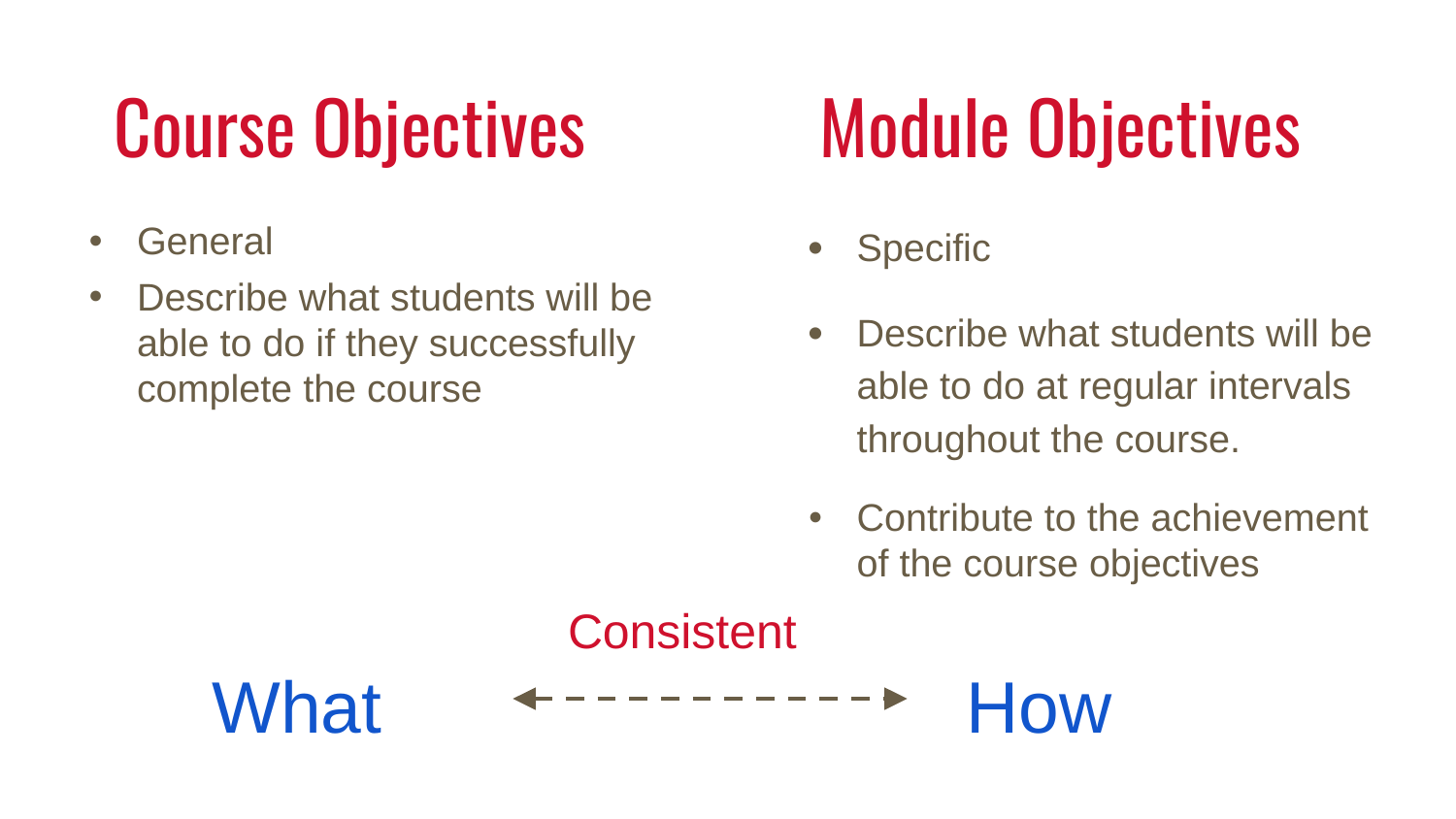

# Course Objectives              Module Objectives
General
Describe what students will be able to do if they successfully complete the course

Specific
Describe what students will be able to do at regular intervals throughout the course.
Contribute to the achievement of the course objectives

Consistent
What
How